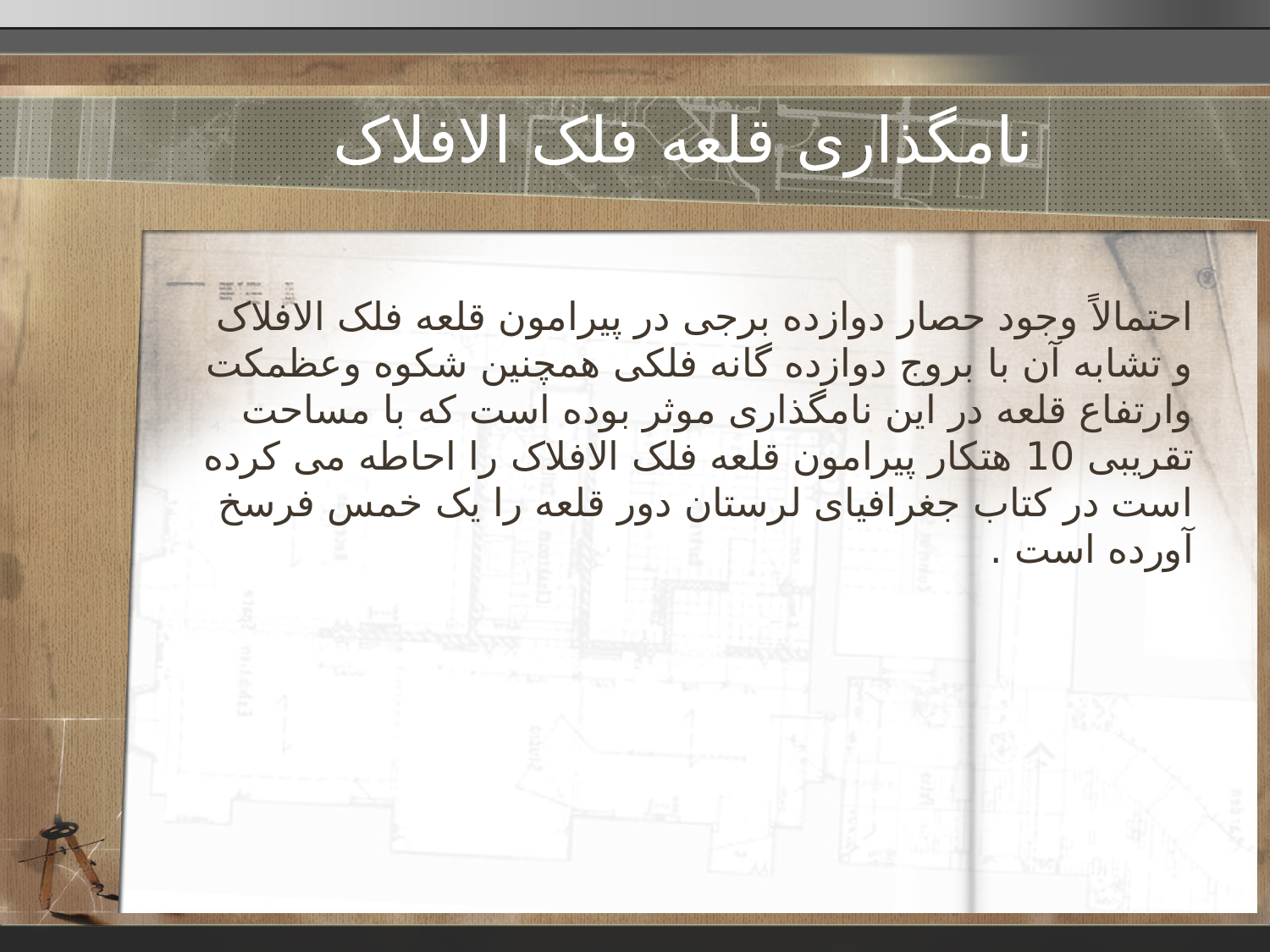

# نامگذاری قلعه فلک الافلاک
احتمالاً وجود حصار دوازده برجی در پیرامون قلعه فلک الافلاک و تشابه آن با بروج دوازده گانه فلکی همچنین شکوه وعظمکت وارتفاع قلعه در این نامگذاری موثر بوده است که با مساحت تقریبی 10 هتکار پیرامون قلعه فلک الافلاک را احاطه می کرده است در کتاب جغرافیای لرستان دور قلعه را یک خمس فرسخ آورده است .